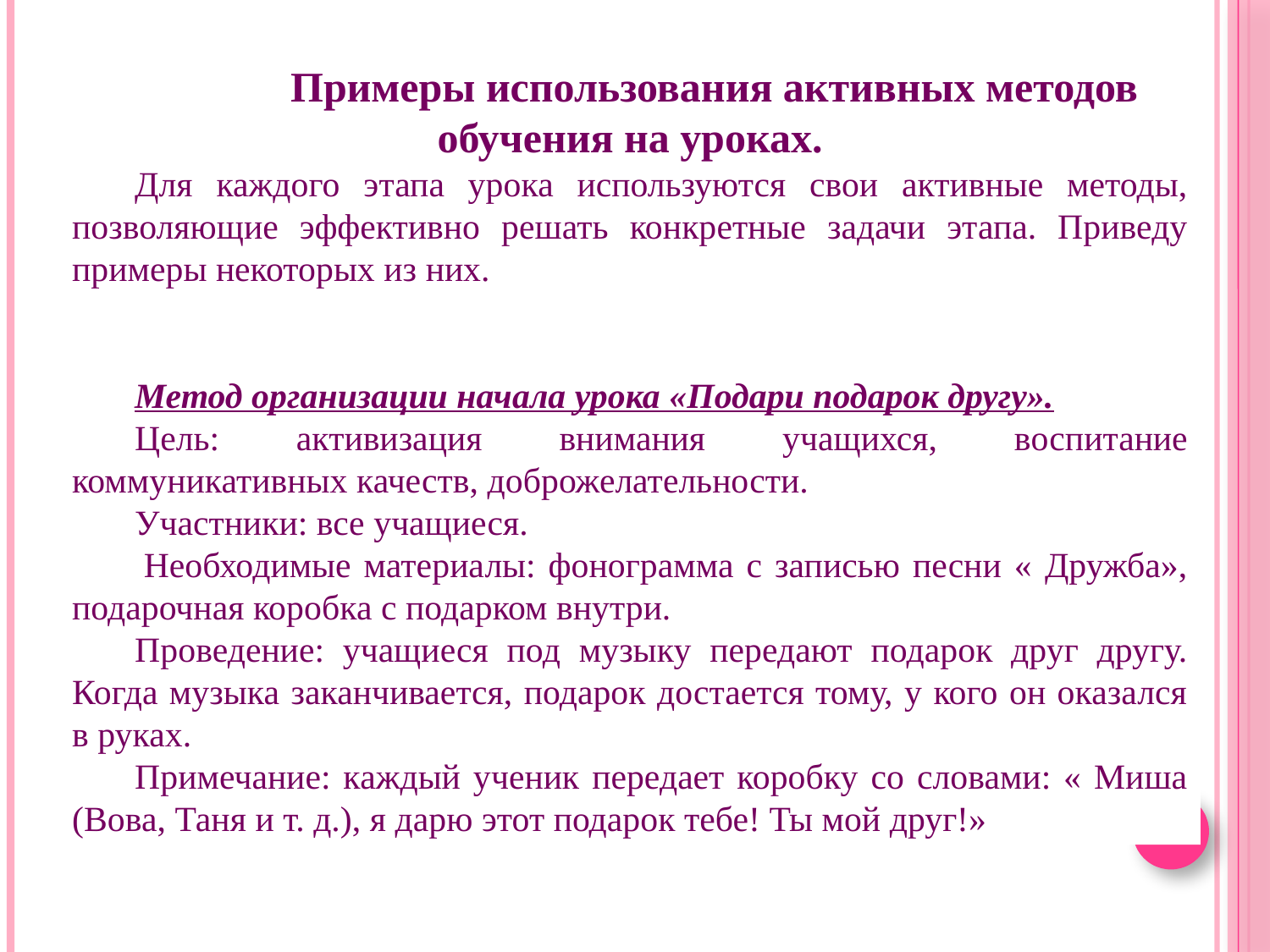

Примеры использования активных методов обучения на уроках.
Для каждого этапа урока используются свои активные методы, позволяющие эффективно решать конкретные задачи этапа. Приведу примеры некоторых из них.

Метод организации начала урока «Подари подарок другу».
Цель: активизация внимания учащихся, воспитание коммуникативных качеств, доброжелательности.
Участники: все учащиеся.
 Необходимые материалы: фонограмма с записью песни « Дружба», подарочная коробка с подарком внутри.
Проведение: учащиеся под музыку передают подарок друг другу. Когда музыка заканчивается, подарок достается тому, у кого он оказался в руках.
Примечание: каждый ученик передает коробку со словами: « Миша (Вова, Таня и т. д.), я дарю этот подарок тебе! Ты мой друг!»